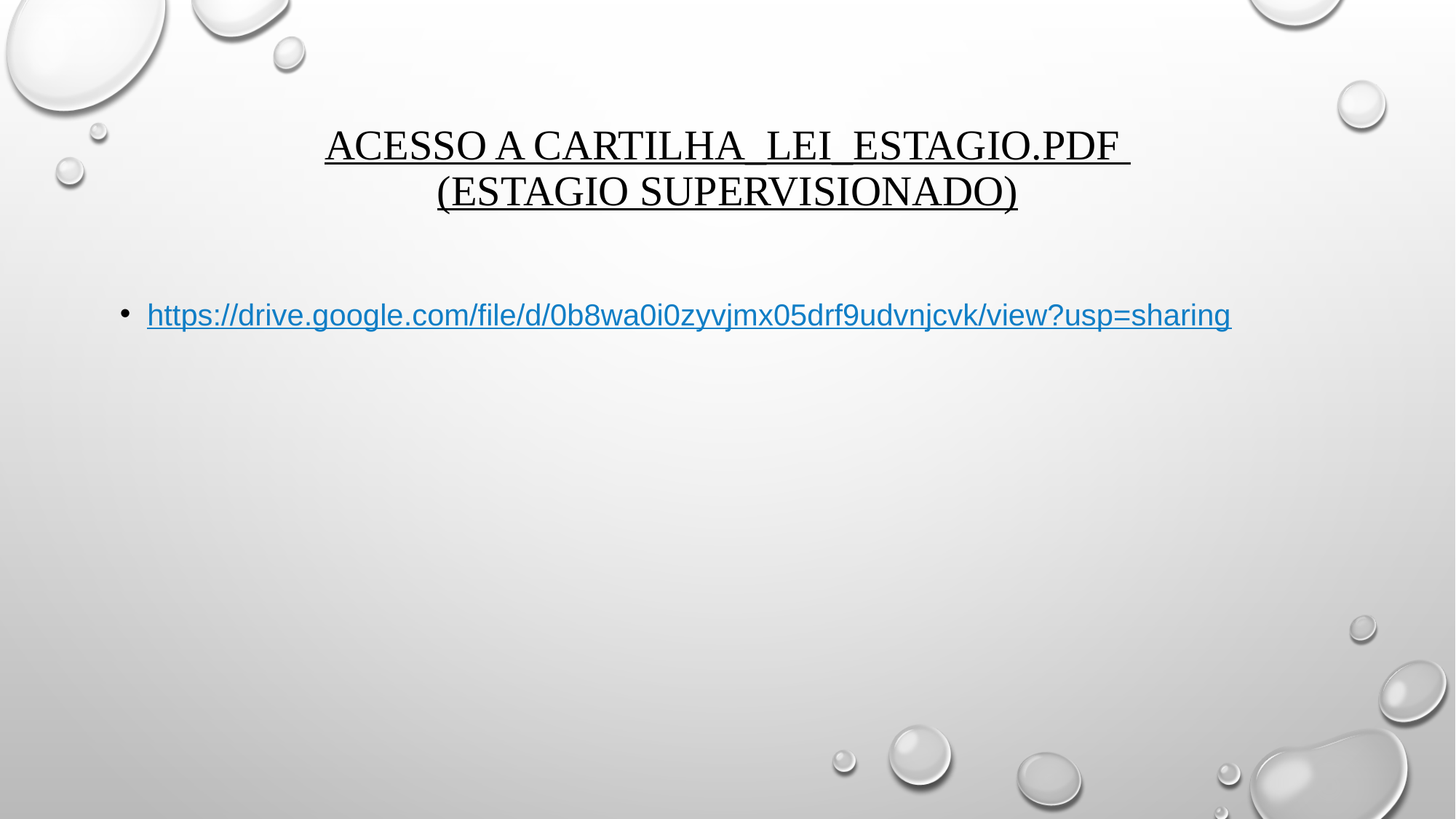

# Acesso a Cartilha_lei_estagio.pdf (estagio supervisionado)
https://drive.google.com/file/d/0b8wa0i0zyvjmx05drf9udvnjcvk/view?usp=sharing